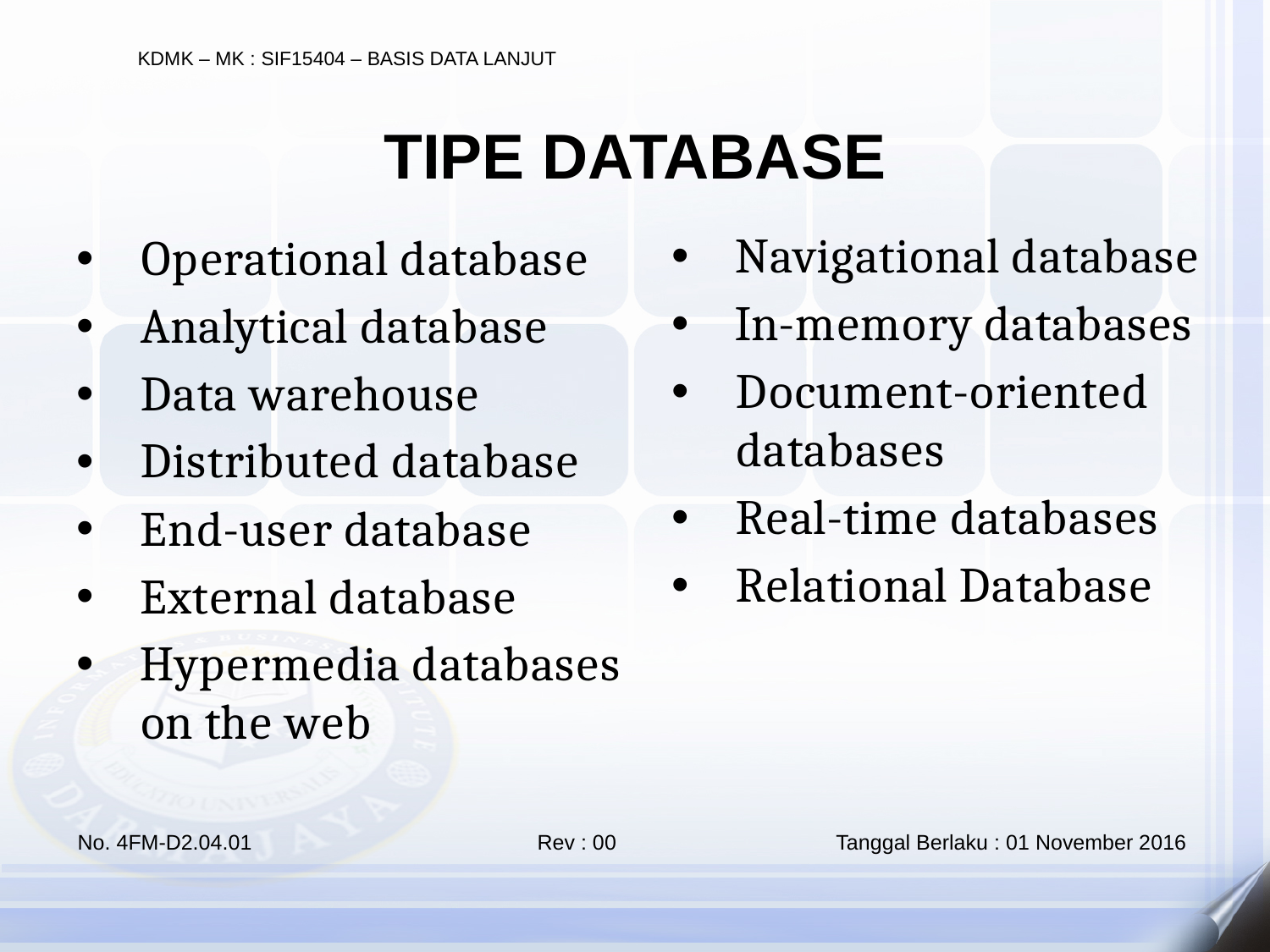

TIPE DATABASE
Navigational database
In-memory databases
Document-oriented databases
Real-time databases
Relational Database

Operational database
Analytical database
Data warehouse
Distributed database
End-user database
External database
Hypermedia databases on the web